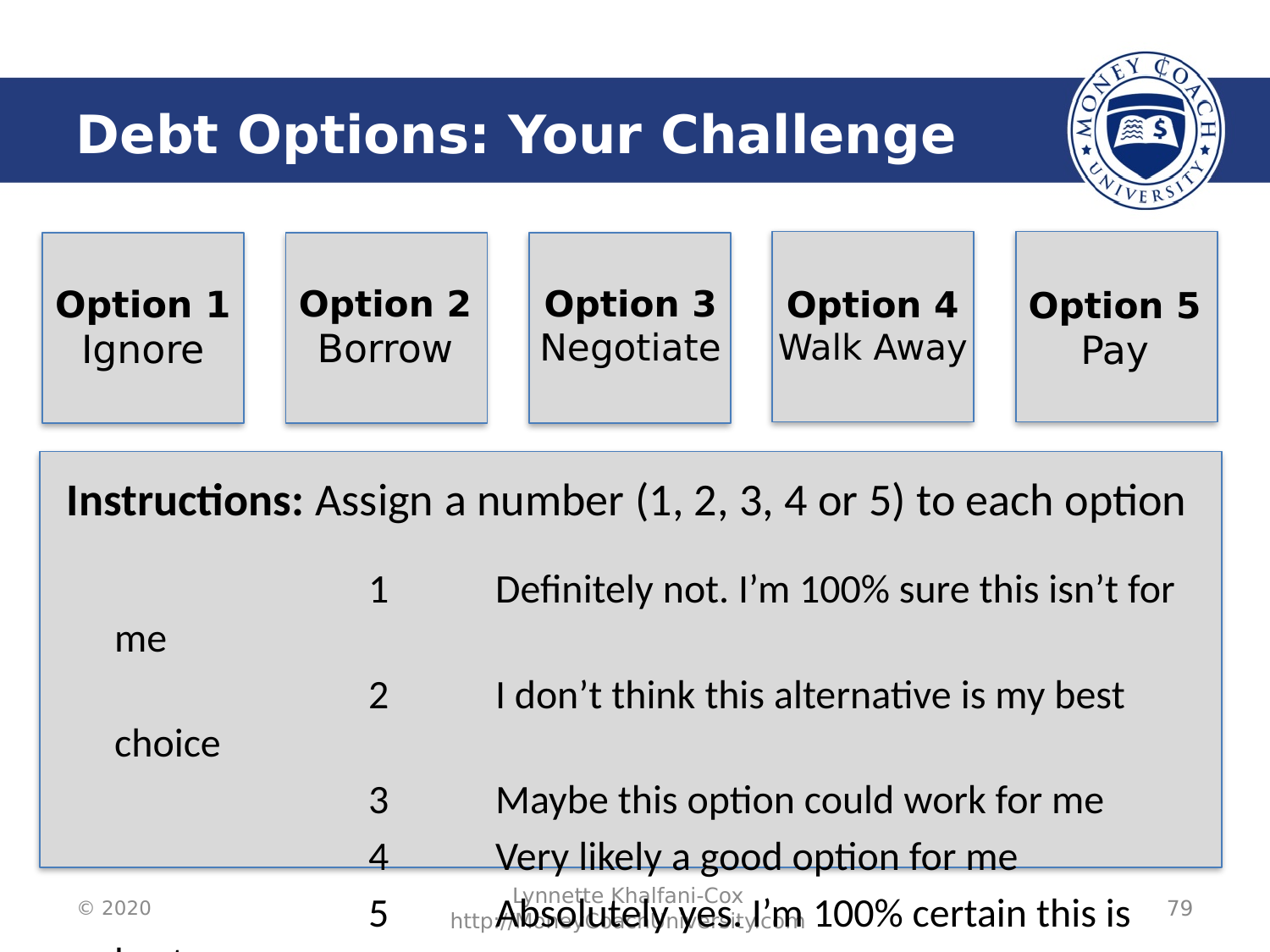

Debt Options: Your Challenge

Option 1
Ignore
Option 2
Borrow
Option 3
Negotiate
Option 4
Walk Away
Option 5
Pay

Instructions: Assign a number (1, 2, 3, 4 or 5) to each option

			1	Definitely not. I’m 100% sure this isn’t for me
			2	I don’t think this alternative is my best choice
			3 	Maybe this option could work for me
			4 	Very likely a good option for me
			5 	Absolutely yes. I’m 100% certain this is best

© 2020
Lynnette Khalfani-Cox   http://MoneyCoachUniversity.com
79